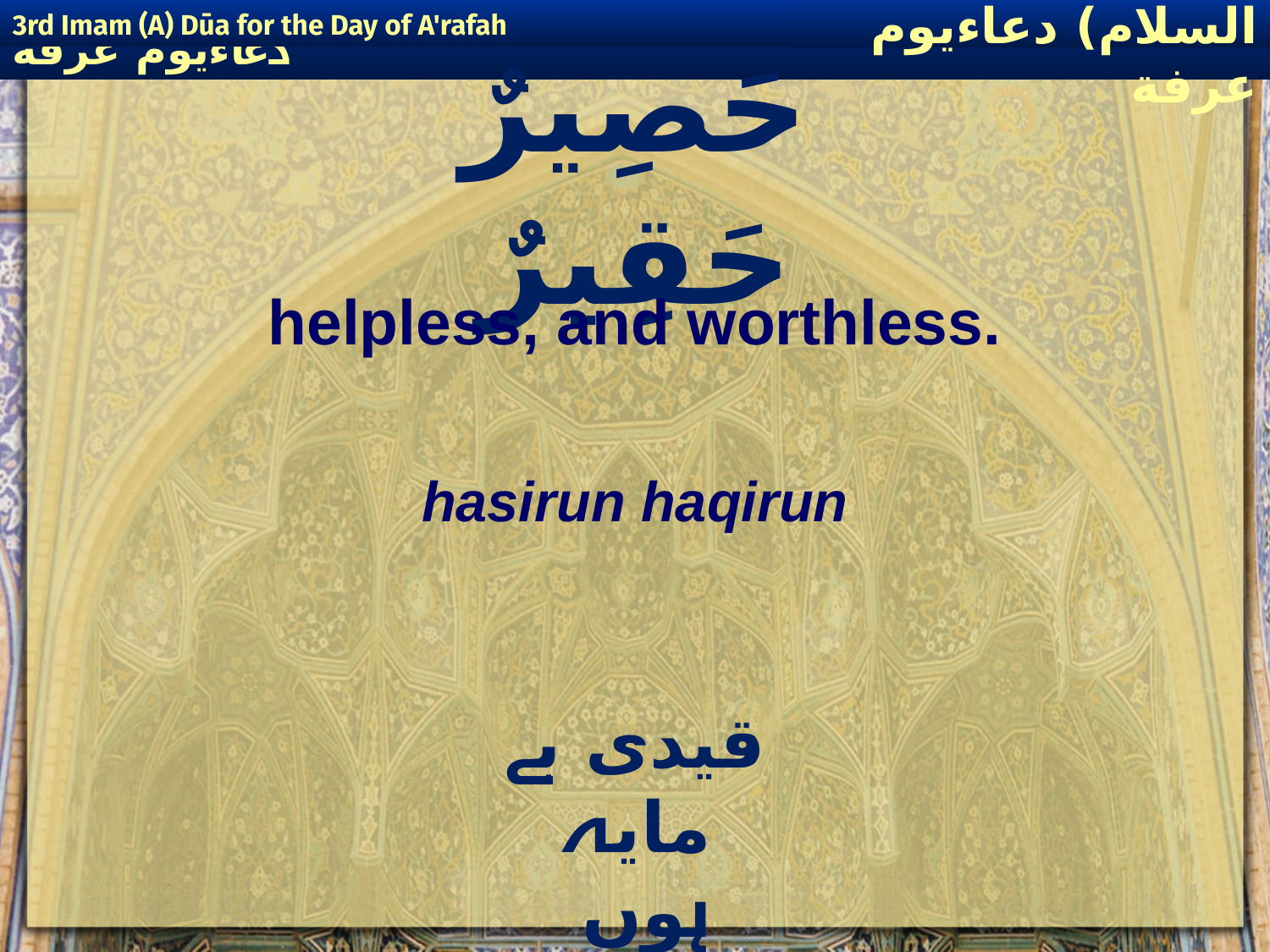

3rd Imam (A) Dūa for the Day of A'rafah
إمام حسين(عليه السلام) دعاءيوم عرفة
# حَصِيرٌ حَقِيرٌ
helpless, and worthless.
hasirun haqirun
قیدی بے مایہ ہوں